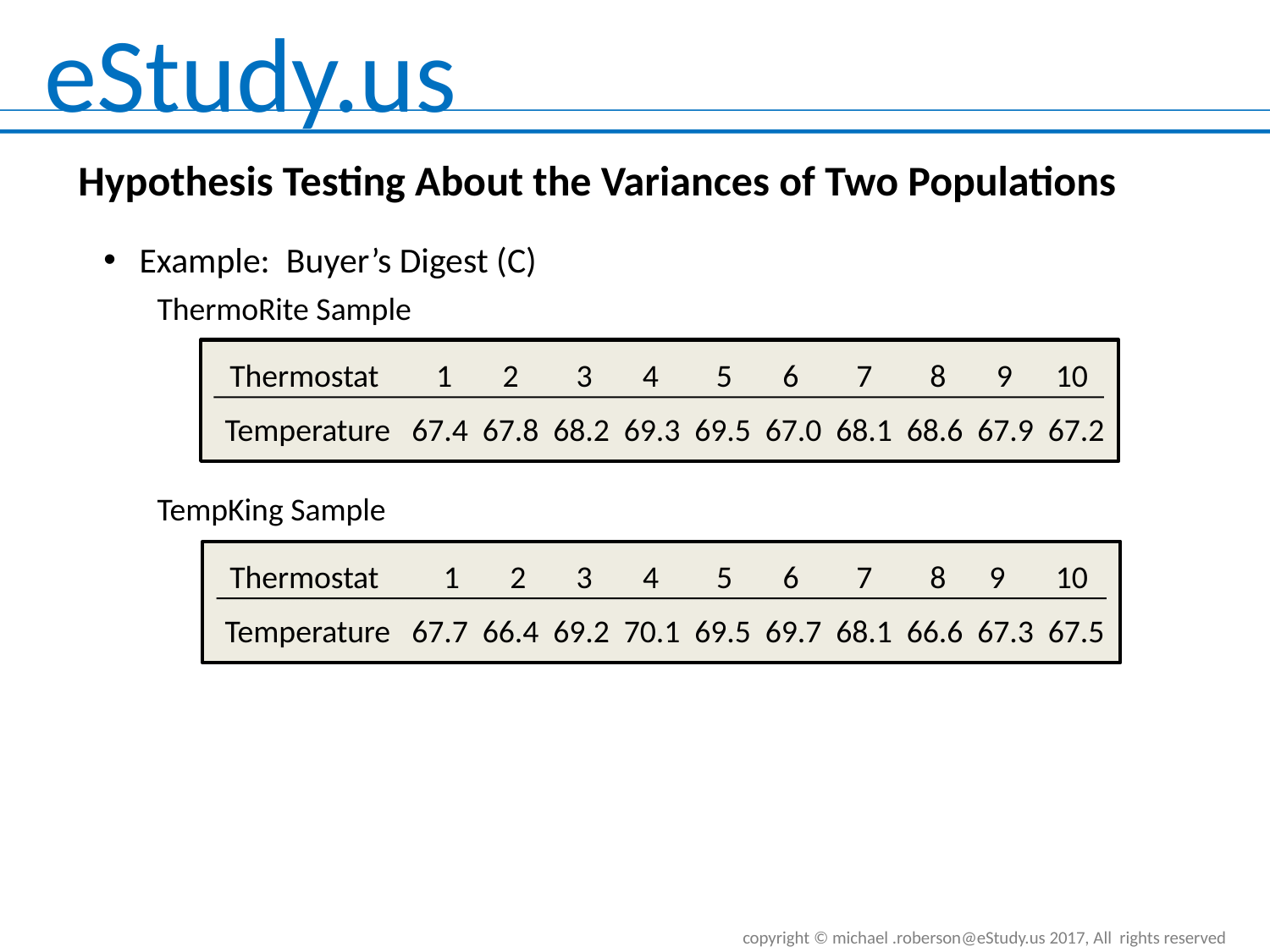

Hypothesis Testing About the Variances of Two Populations
Example:  Buyer’s Digest (C)
ThermoRite Sample

Thermostat        1       2        3       4        5       6        7        8       9      10

Temperature   67.4  67.8  68.2  69.3  69.5  67.0  68.1  68.6  67.9  67.2
TempKing Sample

Thermostat         1       2       3       4        5       6        7        8      9       10

Temperature   67.7  66.4  69.2  70.1  69.5  69.7  68.1  66.6  67.3  67.5